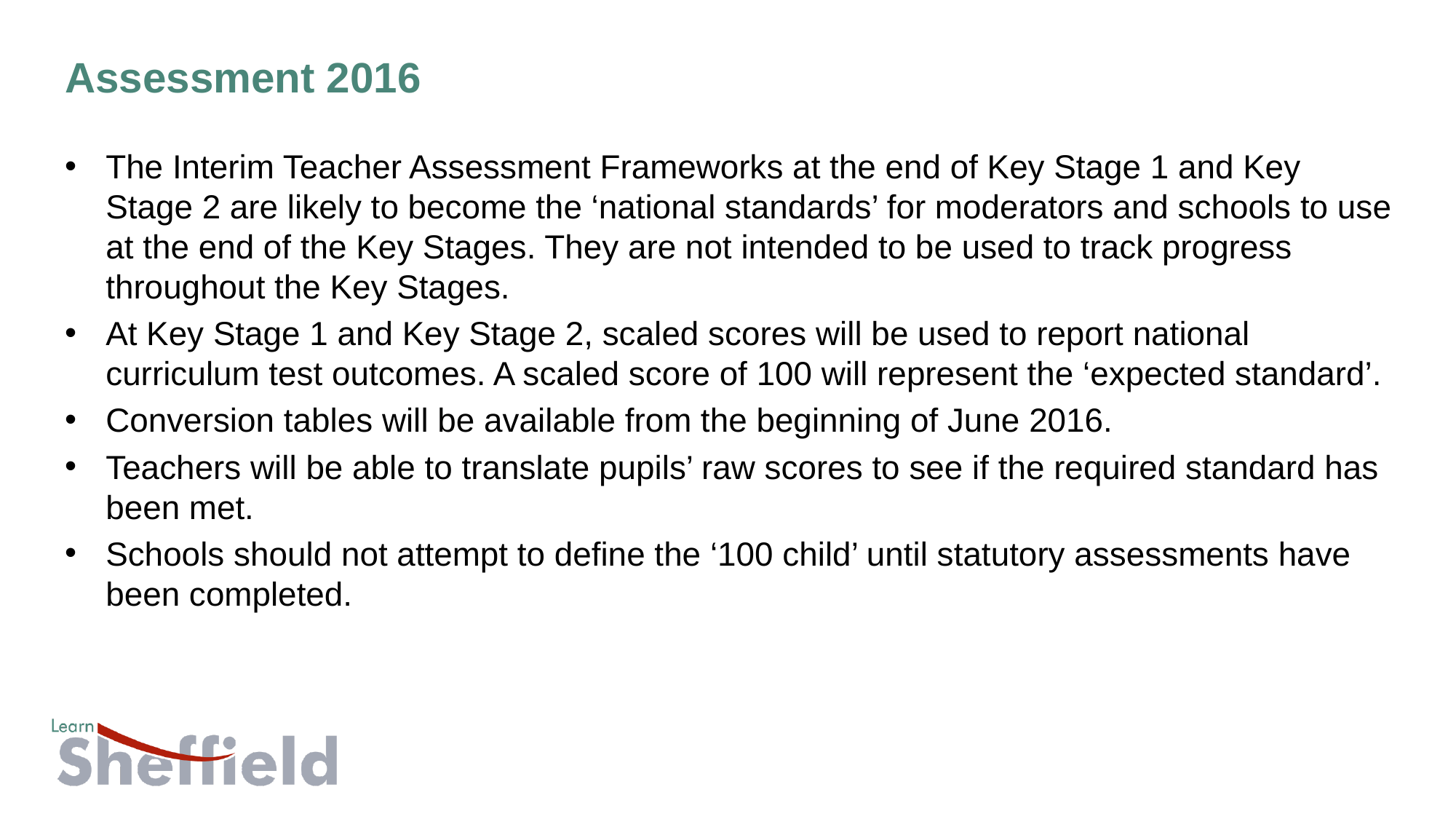

# Assessment 2016
The Interim Teacher Assessment Frameworks at the end of Key Stage 1 and Key Stage 2 are likely to become the ‘national standards’ for moderators and schools to use at the end of the Key Stages. They are not intended to be used to track progress throughout the Key Stages.
At Key Stage 1 and Key Stage 2, scaled scores will be used to report national curriculum test outcomes. A scaled score of 100 will represent the ‘expected standard’.
Conversion tables will be available from the beginning of June 2016.
Teachers will be able to translate pupils’ raw scores to see if the required standard has been met.
Schools should not attempt to define the ‘100 child’ until statutory assessments have been completed.